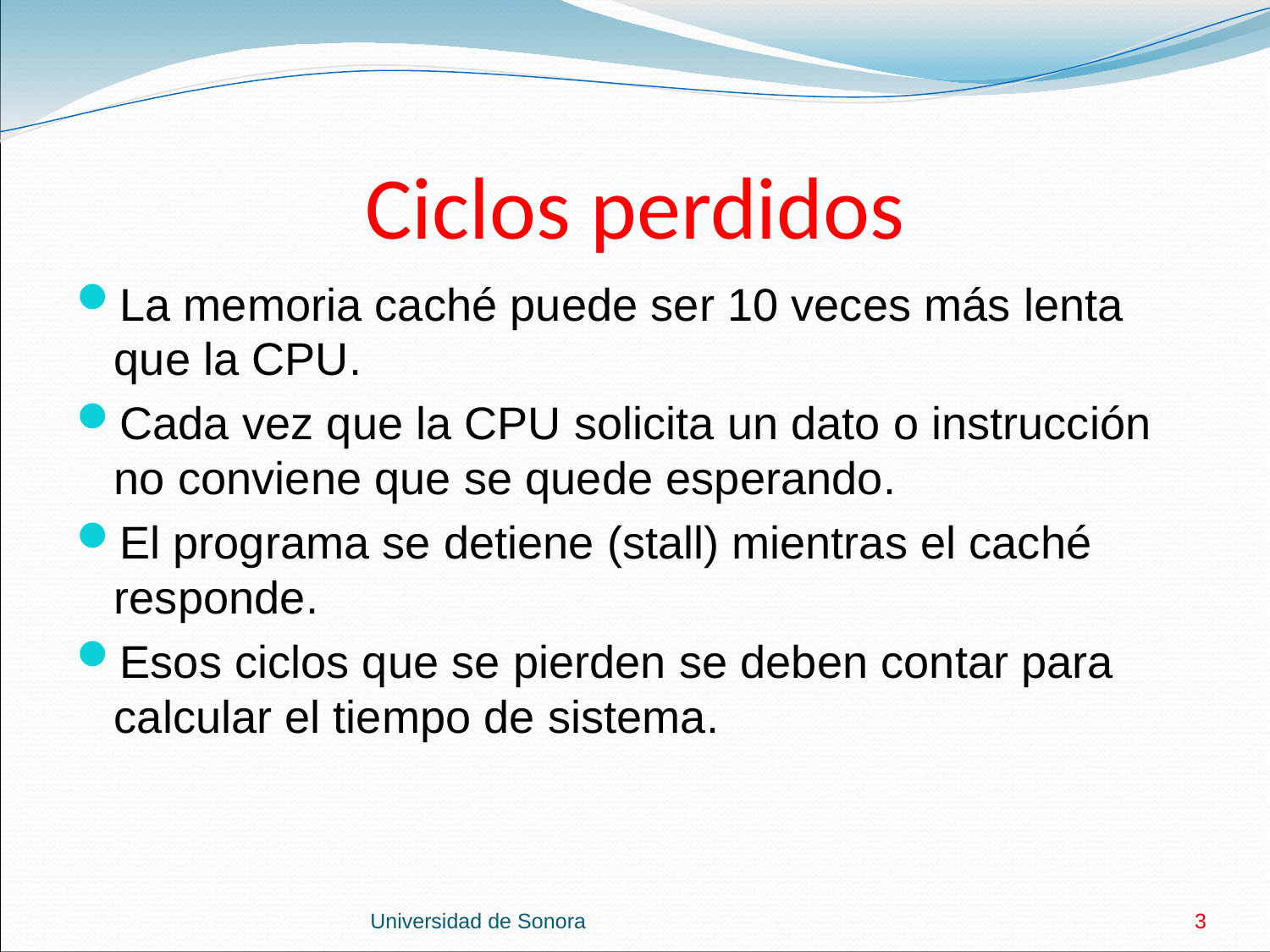

# Ciclos perdidos
La memoria caché puede ser 10 veces más lenta que la CPU.
Cada vez que la CPU solicita un dato o instrucción no conviene que se quede esperando.
El programa se detiene (stall) mientras el caché responde.
Esos ciclos que se pierden se deben contar para calcular el tiempo de sistema.

Universidad de Sonora
3